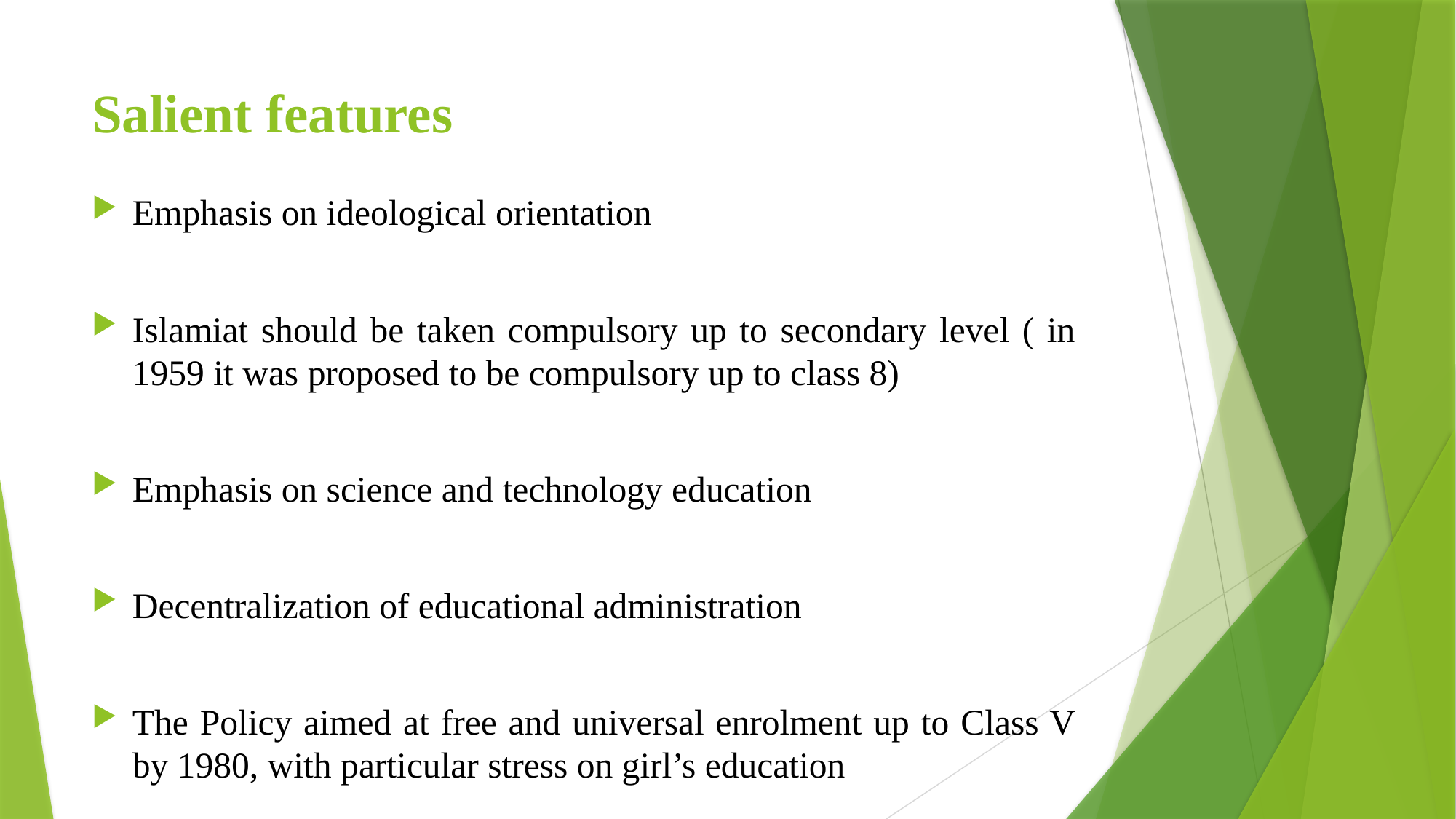

# Salient features
Emphasis on ideological orientation

Islamiat should be taken compulsory up to secondary level ( in 1959 it was proposed to be compulsory up to class 8)

Emphasis on science and technology education

Decentralization of educational administration

The Policy aimed at free and universal enrolment up to Class V by 1980, with particular stress on girl’s education